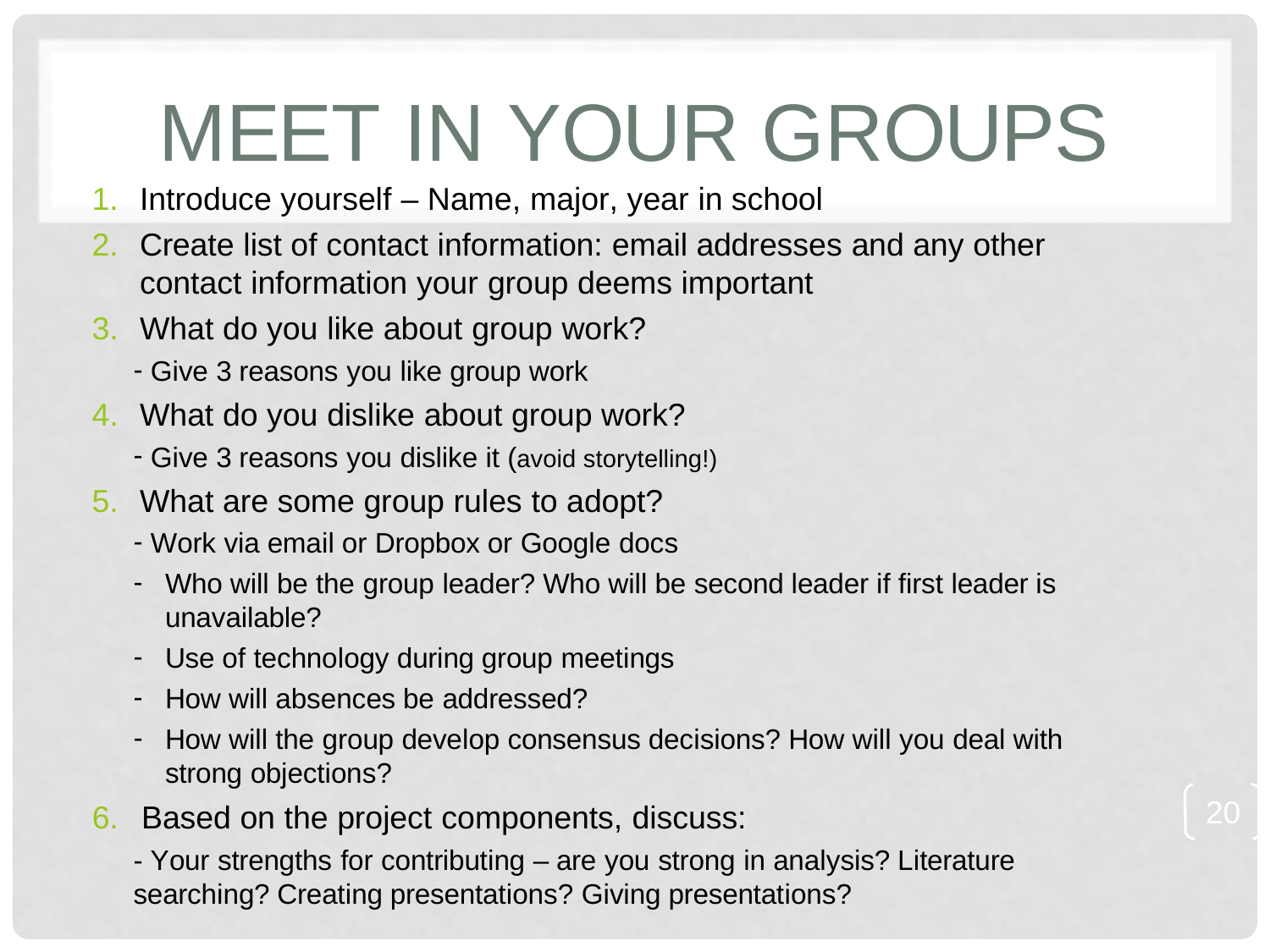

# Meet in Your Groups
Introduce yourself – Name, major, year in school
Create list of contact information: email addresses and any other
contact information your group deems important
What do you like about group work?
Give 3 reasons you like group work
What do you dislike about group work?
Give 3 reasons you dislike it (avoid storytelling!)
What are some group rules to adopt?
Work via email or Dropbox or Google docs
Who will be the group leader? Who will be second leader if first leader is
unavailable?
Use of technology during group meetings
How will absences be addressed?
How will the group develop consensus decisions? How will you deal with
strong objections?

20
6.	Based on the project components, discuss:
- Your strengths for contributing – are you strong in analysis? Literature
searching? Creating presentations? Giving presentations?